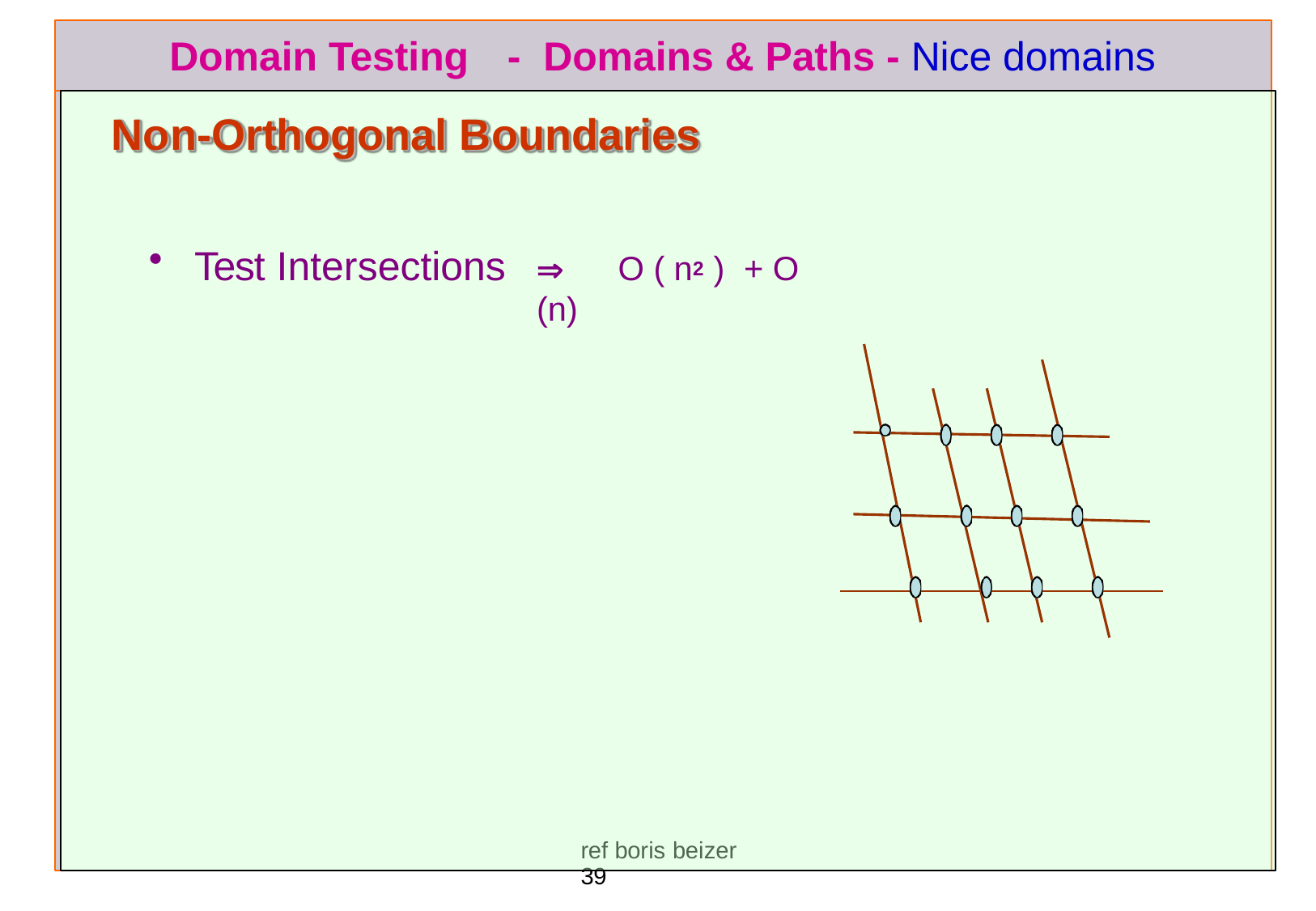

# Domain Testing	-	Domains & Paths - Nice domains

Non-Orthogonal Boundaries
Test Intersections
⇒	O ( n2 )	+ O (n)

ref boris beizer	39